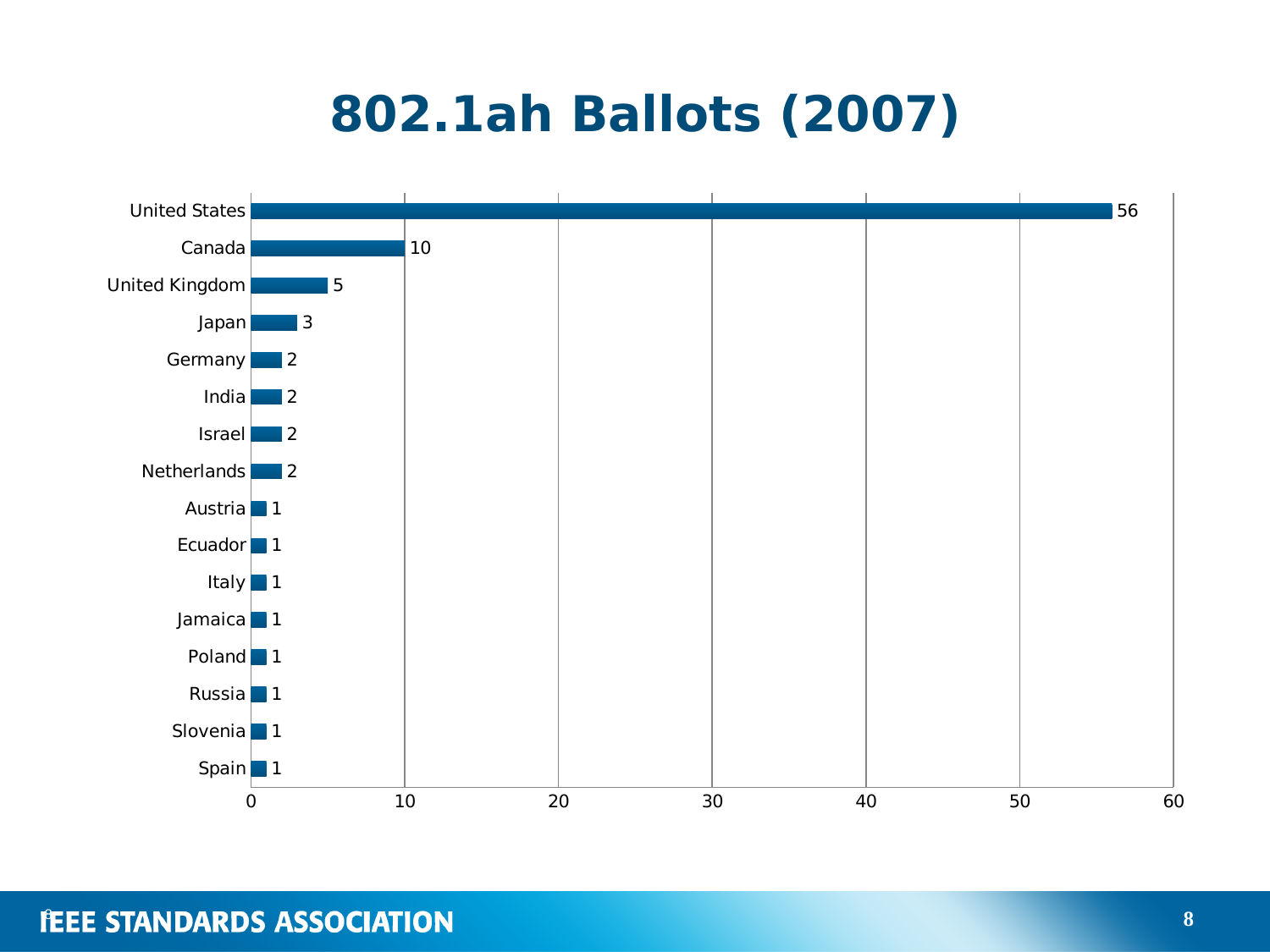

# 802.1ah Ballots (2007)

### Chart

| Category |  |
|---|---|
| Spain | 1.0 |
| Slovenia | 1.0 |
| Russia | 1.0 |
| Poland | 1.0 |
| Jamaica | 1.0 |
| Italy | 1.0 |
| Ecuador | 1.0 |
| Austria | 1.0 |
| Netherlands | 2.0 |
| Israel | 2.0 |
| India | 2.0 |
| Germany | 2.0 |
| Japan | 3.0 |
| United Kingdom | 5.0 |
| Canada | 10.0 |
| United States | 56.0 |
8